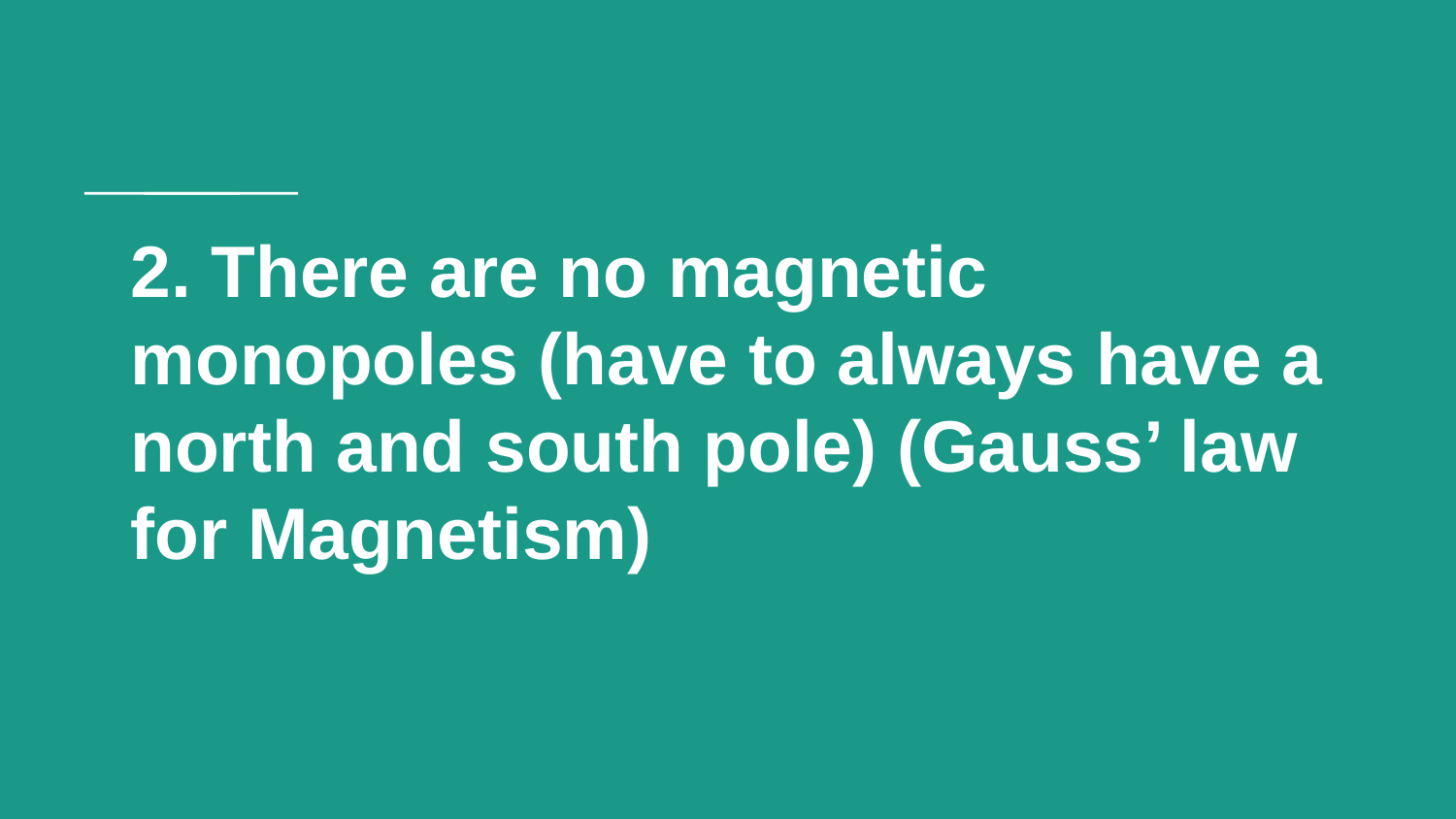

# 2. There are no magnetic monopoles (have to always have a north and south pole) (Gauss’ law for Magnetism)